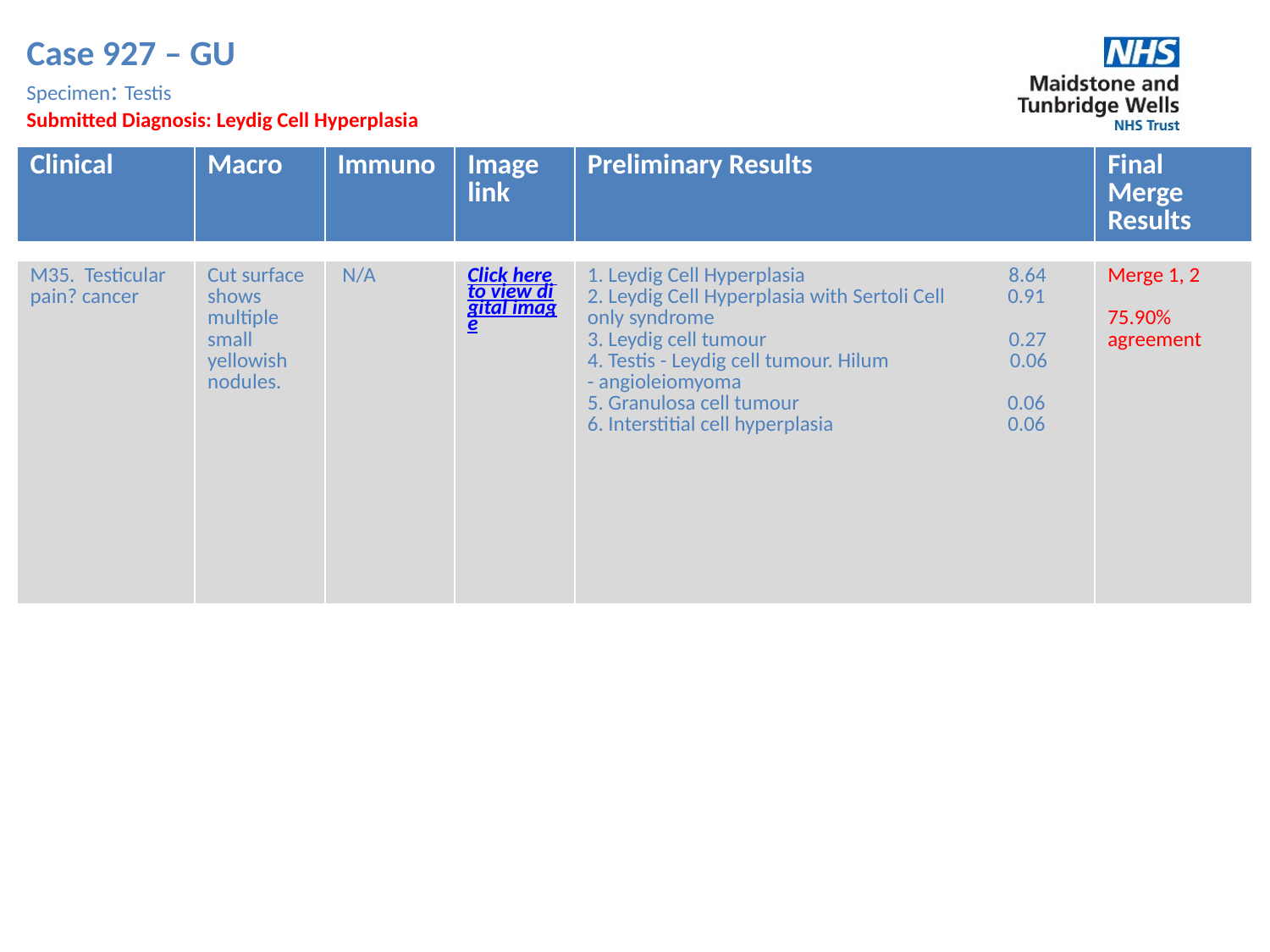

Case 927 – GU
Specimen: Testis
Submitted Diagnosis: Leydig Cell Hyperplasia

Submitted

| Clinical | Macro | Immuno | Image link | Preliminary Results | Final Merge Results |
| --- | --- | --- | --- | --- | --- |
| M35. Testicular pain? cancer | Cut surface shows multiple small yellowish nodules. | N/A | Click here to view digital image | 1. Leydig Cell Hyperplasia 8.64 2. Leydig Cell Hyperplasia with Sertoli Cell 0.91 only syndrome 3. Leydig cell tumour 0.27 4. Testis - Leydig cell tumour. Hilum 0.06 - angioleiomyoma 5. Granulosa cell tumour 0.06 6. Interstitial cell hyperplasia 0.06 | Merge 1, 2 75.90% agreement |
| --- | --- | --- | --- | --- | --- |